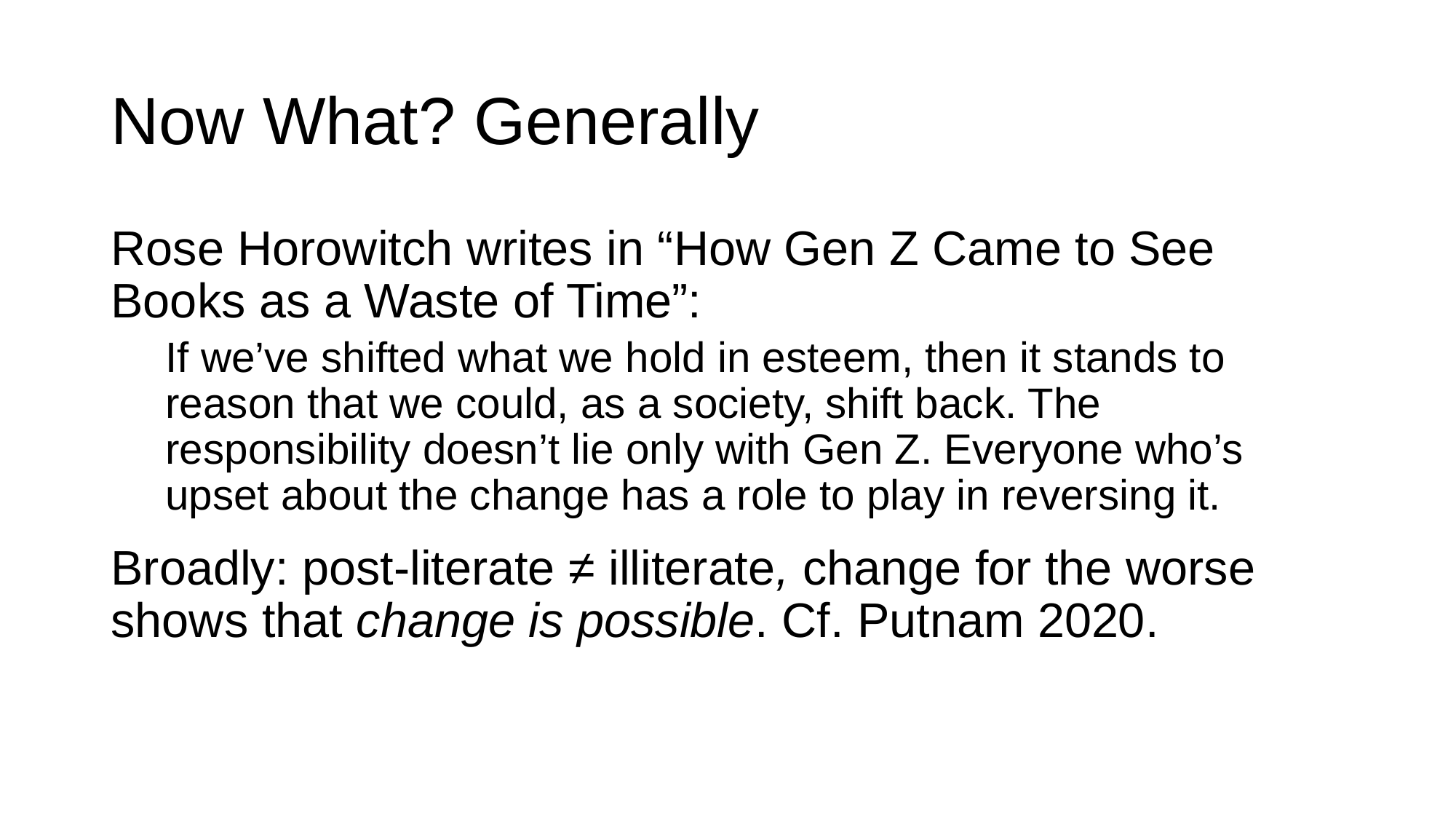

# Now What? Generally
Rose Horowitch writes in “How Gen Z Came to See Books as a Waste of Time”:
If we’ve shifted what we hold in esteem, then it stands to reason that we could, as a society, shift back. The responsibility doesn’t lie only with Gen Z. Everyone who’s upset about the change has a role to play in reversing it.
Broadly: post-literate ≠ illiterate, change for the worse shows that change is possible. Cf. Putnam 2020.